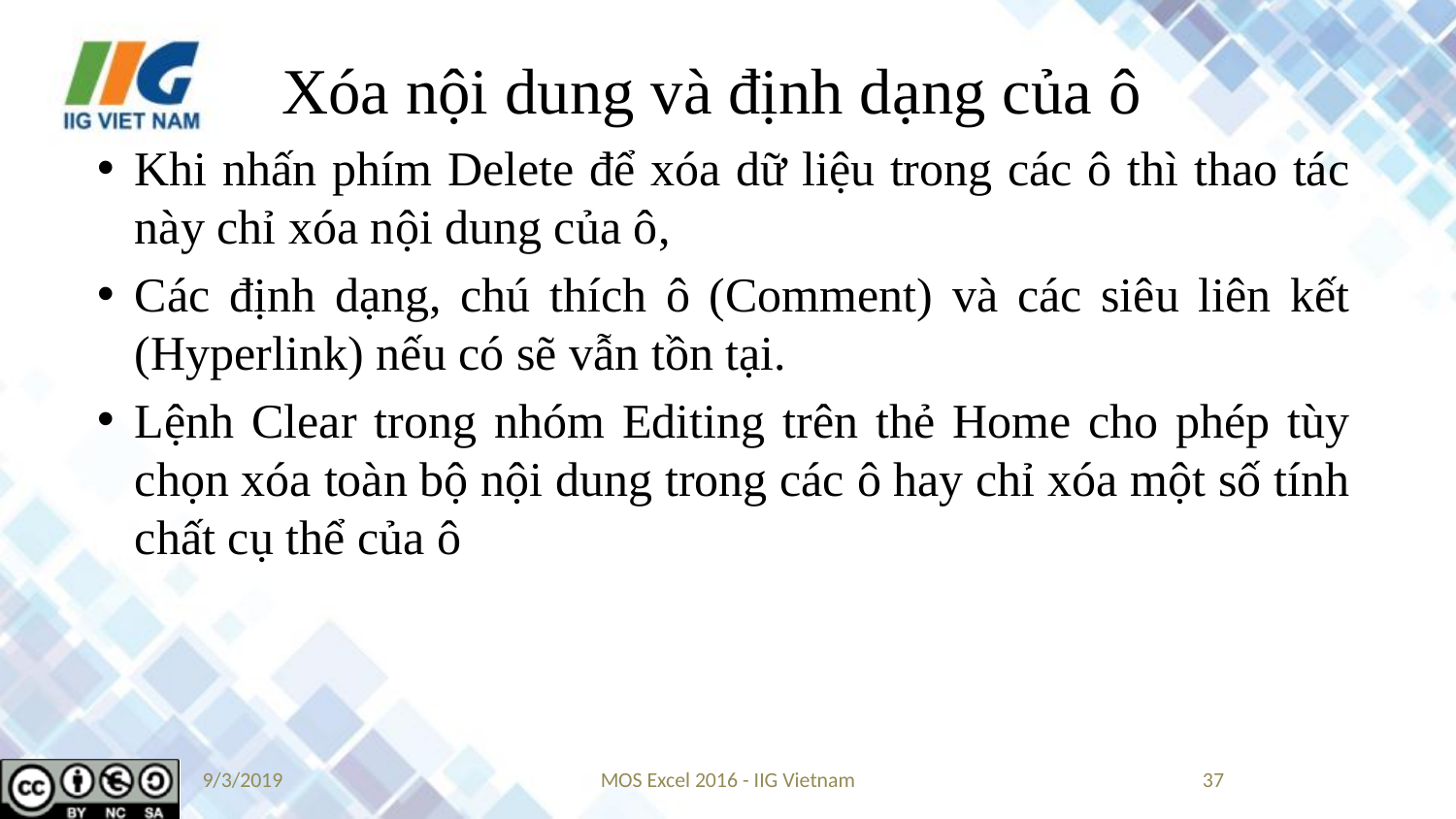

# Xóa nội dung và định dạng của ô
Khi nhấn phím Delete để xóa dữ liệu trong các ô thì thao tác này chỉ xóa nội dung của ô,
Các định dạng, chú thích ô (Comment) và các siêu liên kết (Hyperlink) nếu có sẽ vẫn tồn tại.
Lệnh Clear trong nhóm Editing trên thẻ Home cho phép tùy chọn xóa toàn bộ nội dung trong các ô hay chỉ xóa một số tính chất cụ thể của ô
9/3/2019
MOS Excel 2016 - IIG Vietnam
37